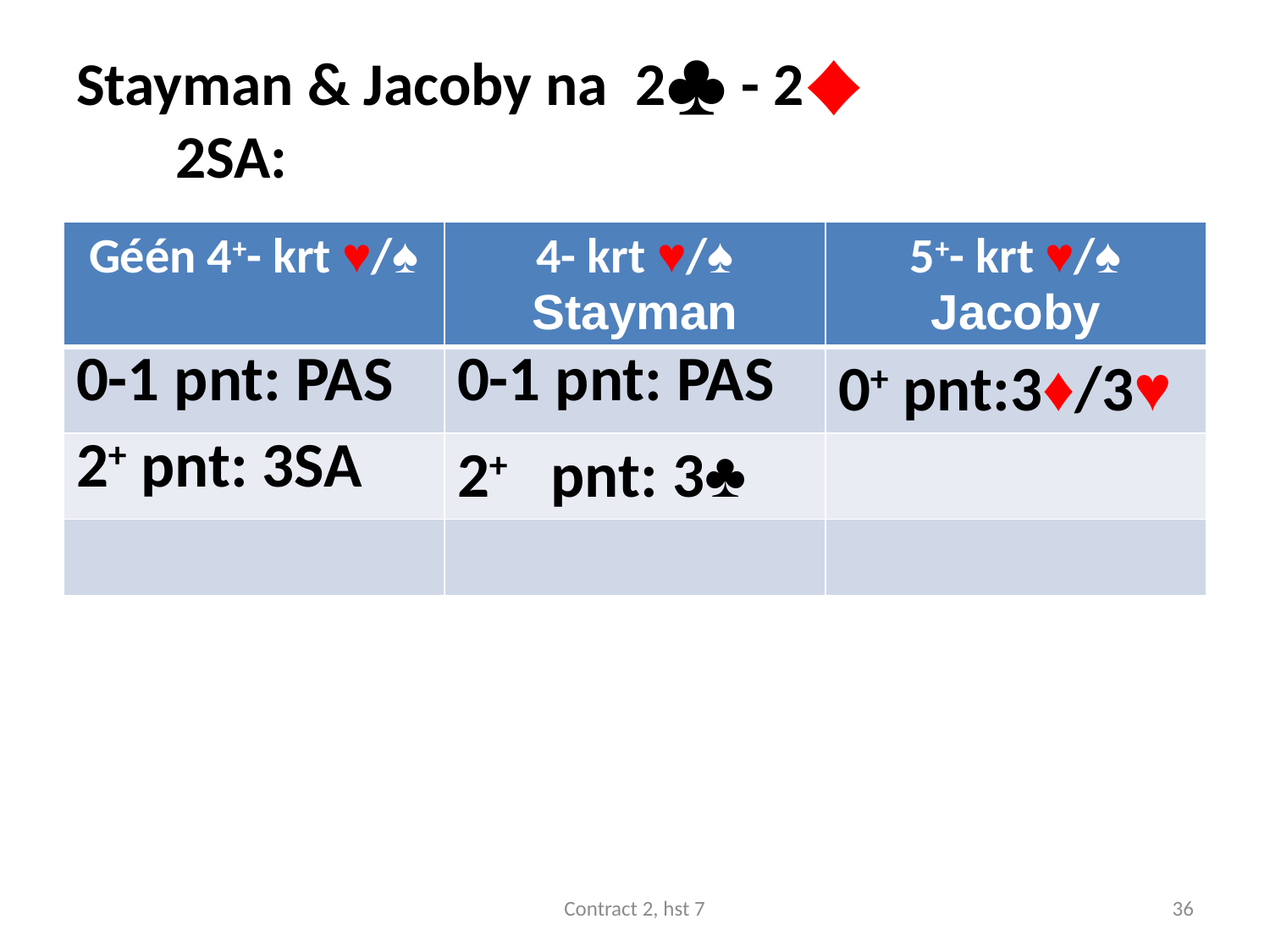

# Stayman & Jacoby na  2♣ - 2♦ 2SA:
| Géén 4+- krt ♥/♠ | 4- krt ♥/♠ Stayman | 5+- krt ♥/♠ Jacoby |
| --- | --- | --- |
| 0-1 pnt: PAS | 0-1 pnt: PAS | 0+ pnt:3♦/3♥ |
| 2+ pnt: 3SA | 2+ pnt: 3♣ |  |
|  |  |  |
Contract 2, hst 7
36